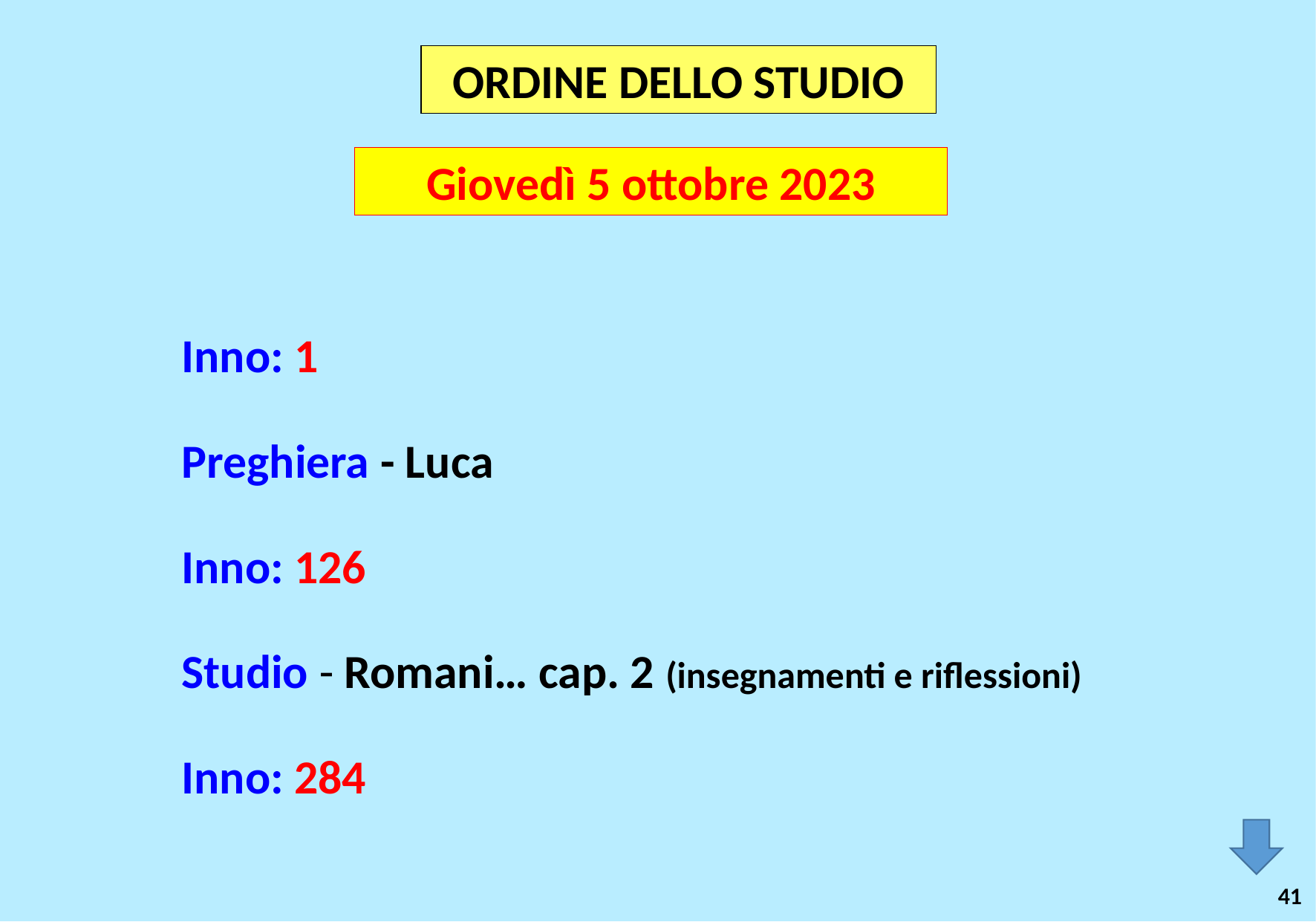

ORDINE DELLO STUDIO
Giovedì 5 ottobre 2023
Inno: 1
Preghiera - Luca
Inno: 126
Studio - Romani… cap. 2 (insegnamenti e riflessioni)
Inno: 284

41